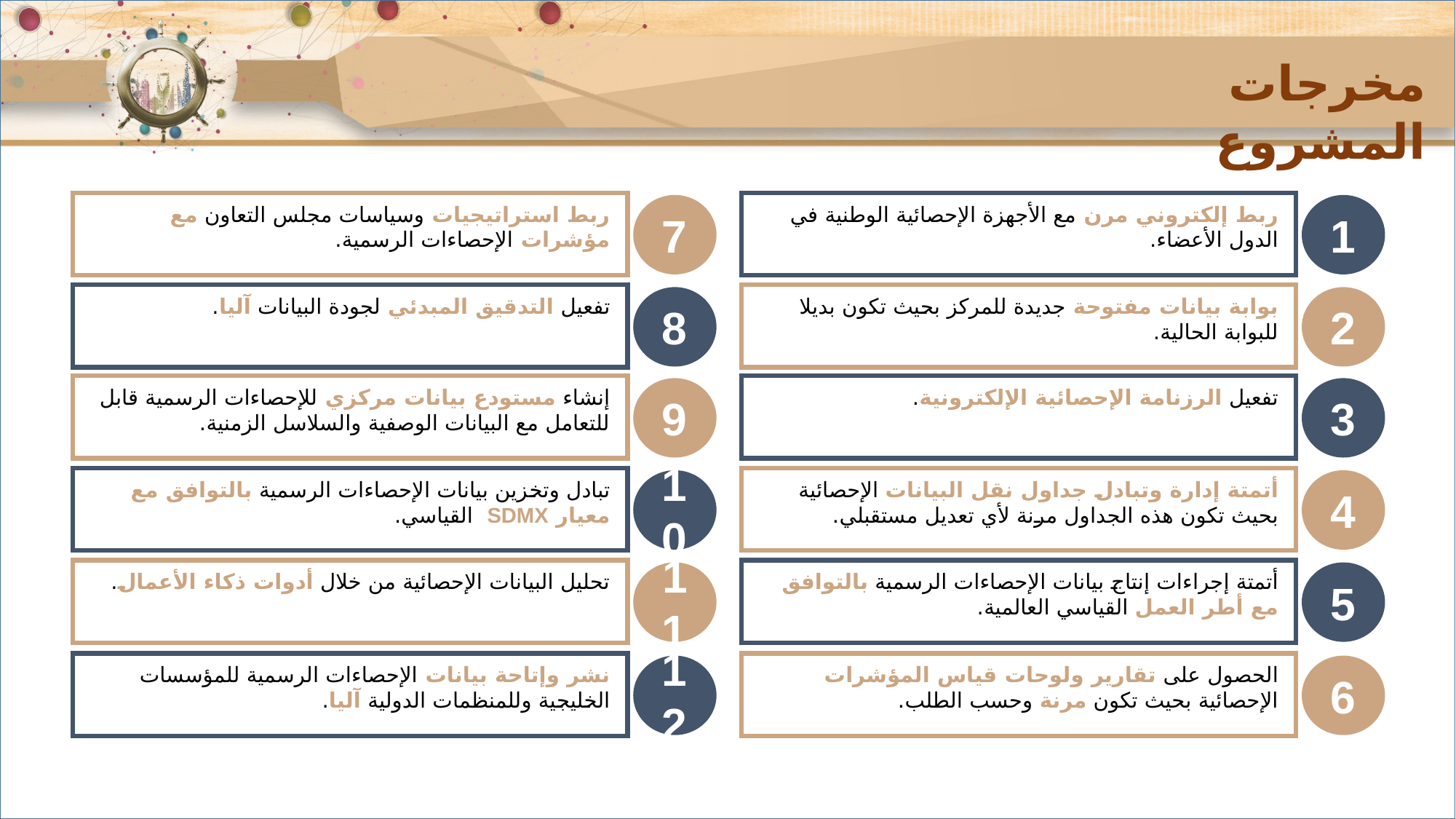

مخرجات المشروع

7
1
ربط استراتيجيات وسياسات مجلس التعاون مع مؤشرات الإحصاءات الرسمية.
ربط إلكتروني مرن مع الأجهزة الإحصائية الوطنية في الدول الأعضاء.

8
2
تفعيل التدقيق المبدئي لجودة البيانات آليا.
بوابة بيانات مفتوحة جديدة للمركز بحيث تكون بديلا للبوابة الحالية.

9
3
إنشاء مستودع بيانات مركزي للإحصاءات الرسمية قابل للتعامل مع البيانات الوصفية والسلاسل الزمنية.
تفعيل الرزنامة الإحصائية الإلكترونية.

10
4
تبادل وتخزين بيانات الإحصاءات الرسمية بالتوافق مع معيار SDMX  القياسي.
أتمتة إدارة وتبادل جداول نقل البيانات الإحصائية بحيث تكون هذه الجداول مرنة لأي تعديل مستقبلي.

11
5
تحليل البيانات الإحصائية من خلال أدوات ذكاء الأعمال.
أتمتة إجراءات إنتاج بيانات الإحصاءات الرسمية بالتوافق مع أطر العمل القياسي العالمية.

12
6
نشر وإتاحة بيانات الإحصاءات الرسمية للمؤسسات الخليجية وللمنظمات الدولية آليا.
الحصول على تقارير ولوحات قياس المؤشرات الإحصائية بحيث تكون مرنة وحسب الطلب.